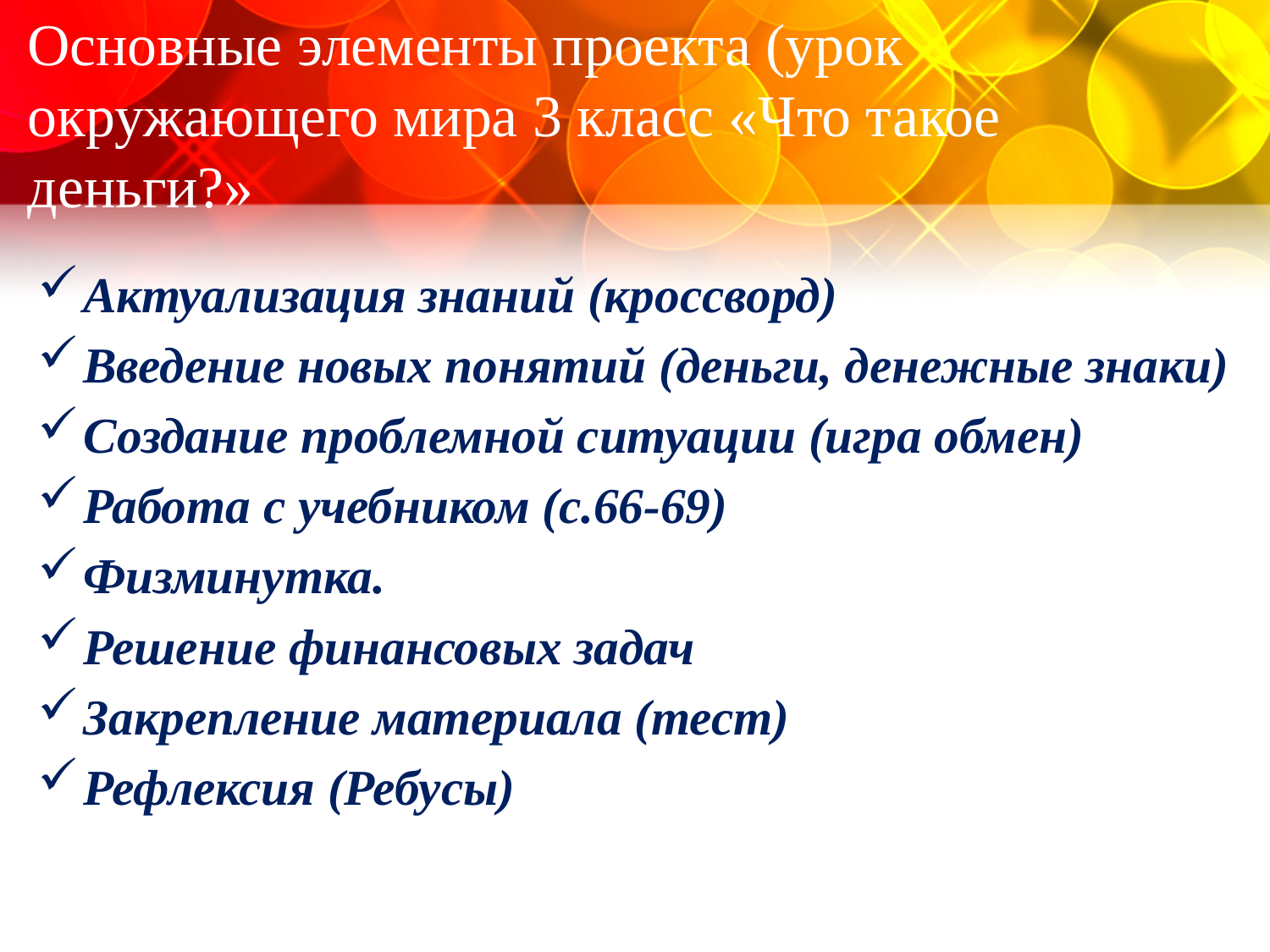

# Основные элементы проекта (урок окружающего мира 3 класс «Что такое деньги?»
Актуализация знаний (кроссворд)
Введение новых понятий (деньги, денежные знаки)
Создание проблемной ситуации (игра обмен)
Работа с учебником (с.66-69)
Физминутка.
Решение финансовых задач
Закрепление материала (тест)
Рефлексия (Ребусы)